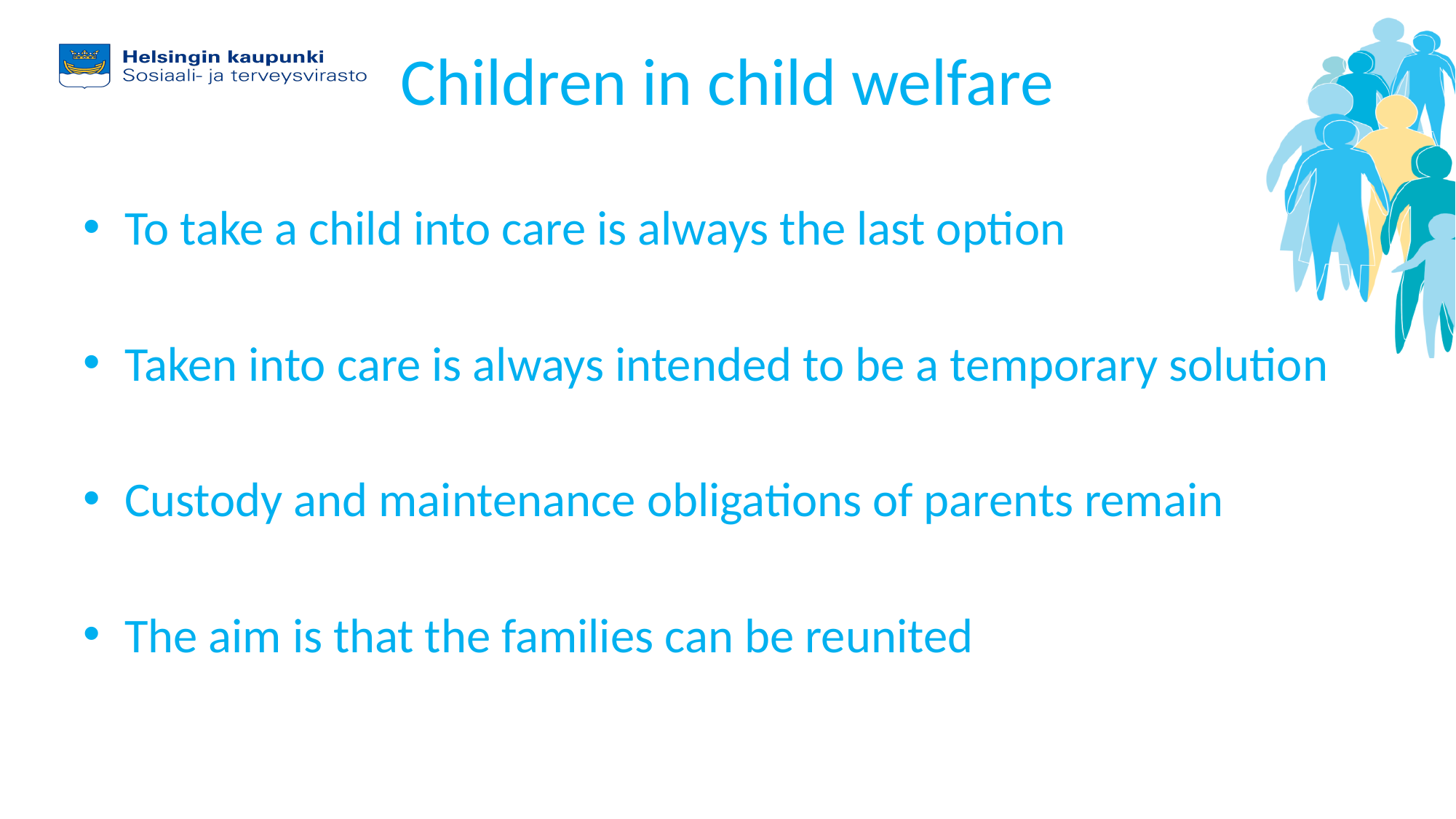

# Children in child welfare
To take a child into care is always the last option

Taken into care is always intended to be a temporary solution

Custody and maintenance obligations of parents remain

The aim is that the families can be reunited